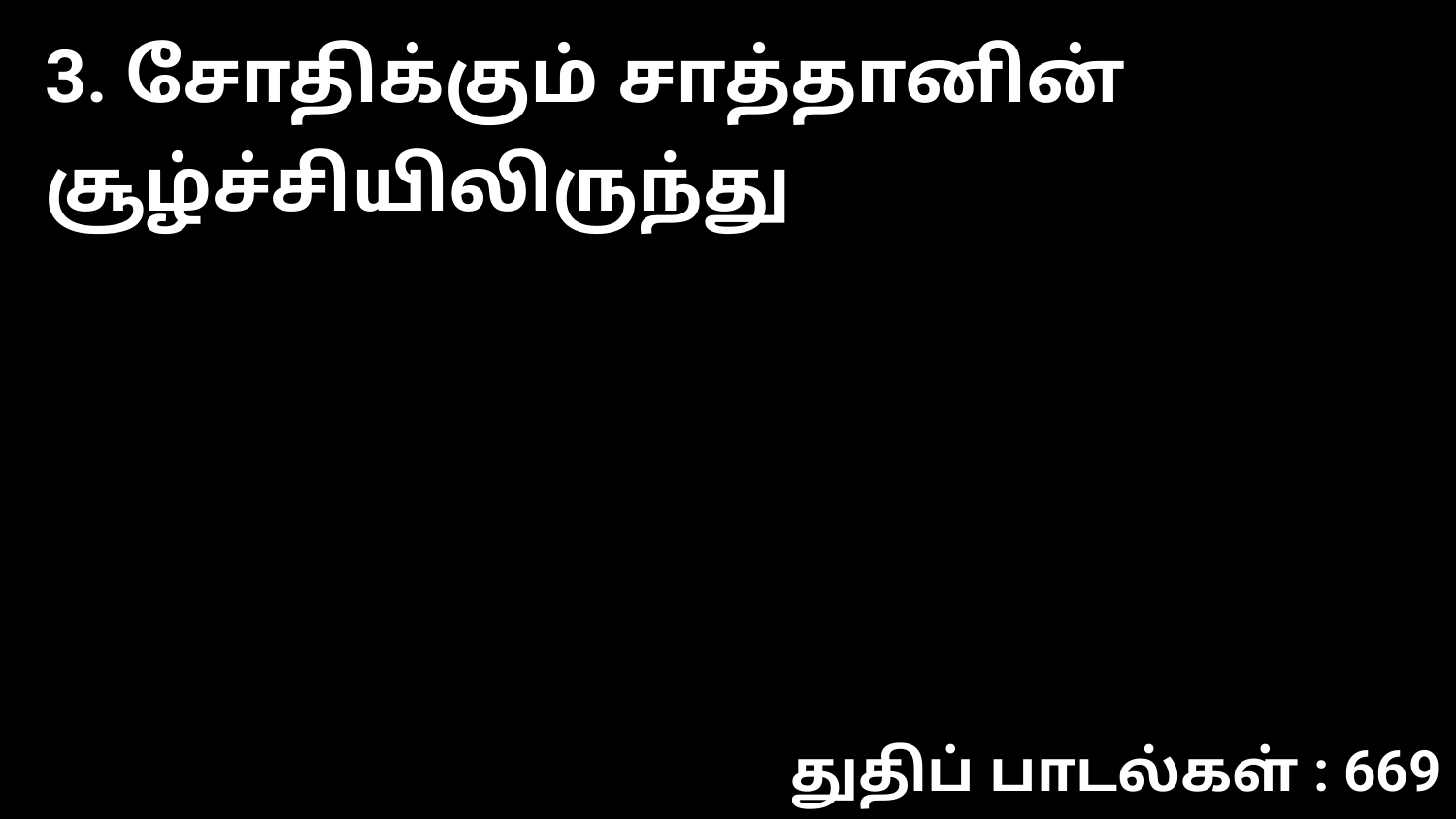

3. சோதிக்கும் சாத்தானின் சூழ்ச்சியிலிருந்து
துதிப் பாடல்கள் : 669